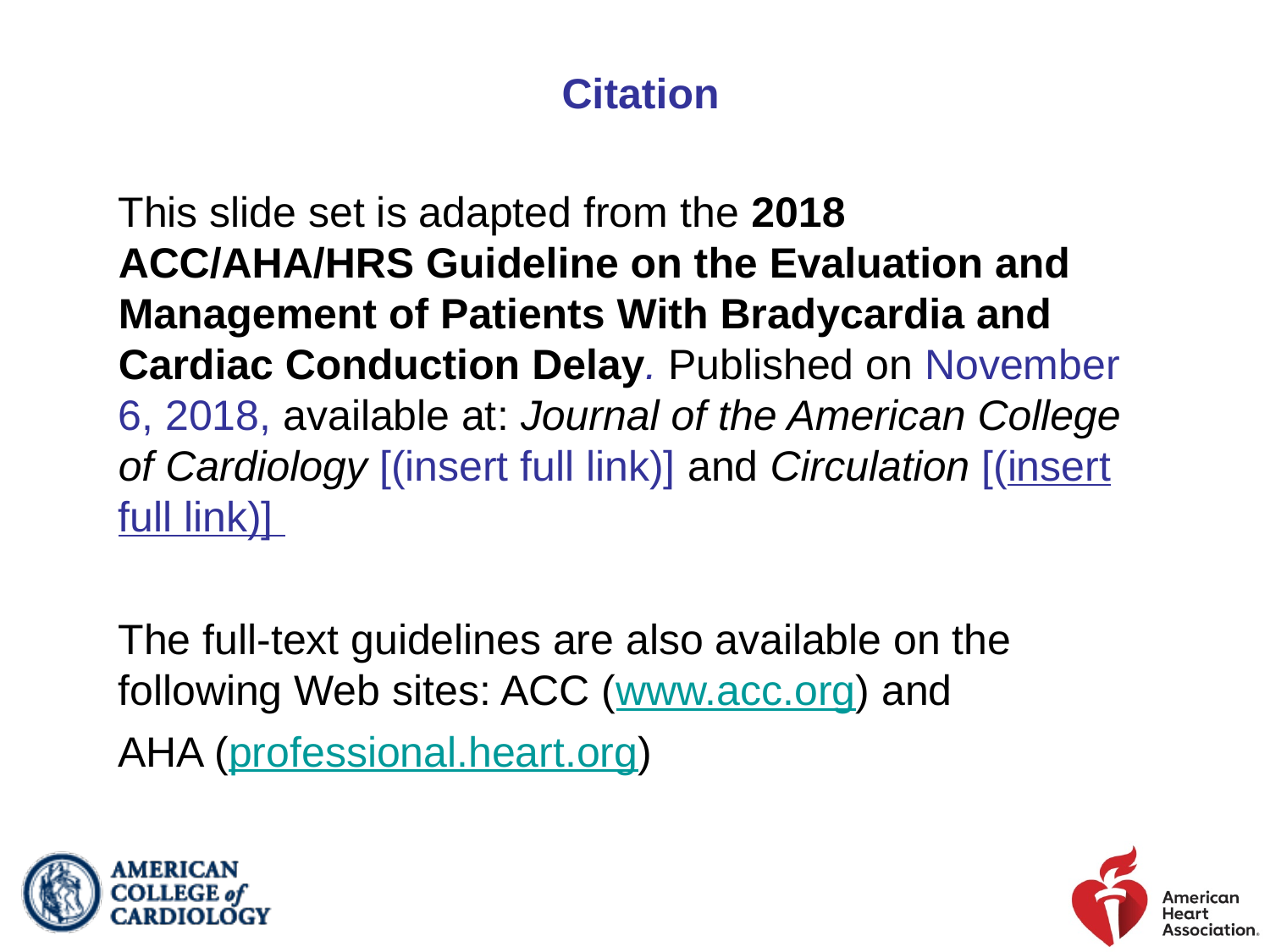

Citation
This slide set is adapted from the 2018 ACC/AHA/HRS Guideline on the Evaluation and Management of Patients With Bradycardia and Cardiac Conduction Delay. Published on November 6, 2018, available at: Journal of the American College of Cardiology [(insert full link)] and Circulation [(insert full link)]

The full-text guidelines are also available on the following Web sites: ACC (www.acc.org) and
AHA (professional.heart.org)